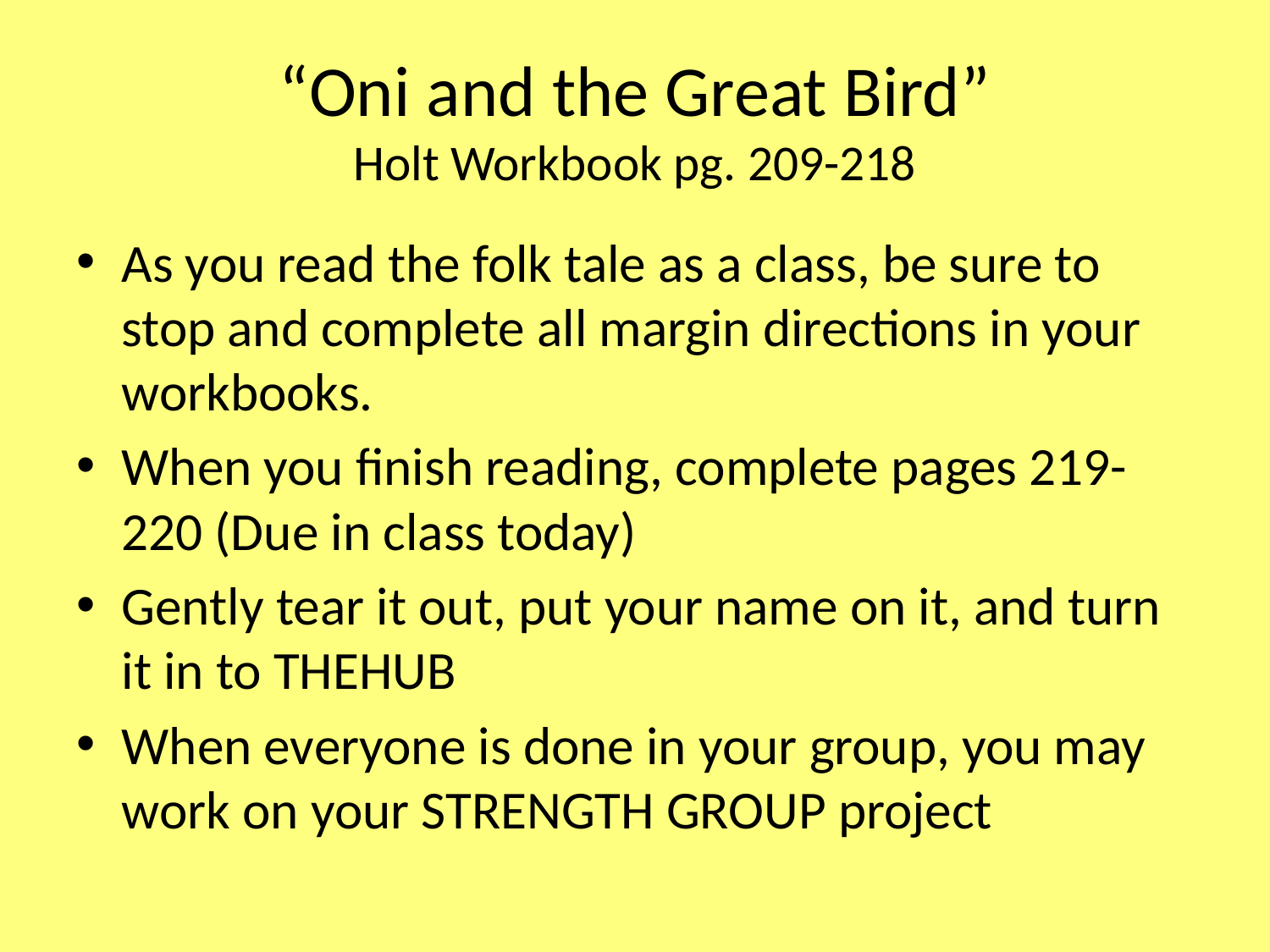

# “Oni and the Great Bird” Holt Workbook pg. 209-218
As you read the folk tale as a class, be sure to stop and complete all margin directions in your workbooks.
When you finish reading, complete pages 219-220 (Due in class today)
Gently tear it out, put your name on it, and turn it in to THEHUB
When everyone is done in your group, you may work on your STRENGTH GROUP project